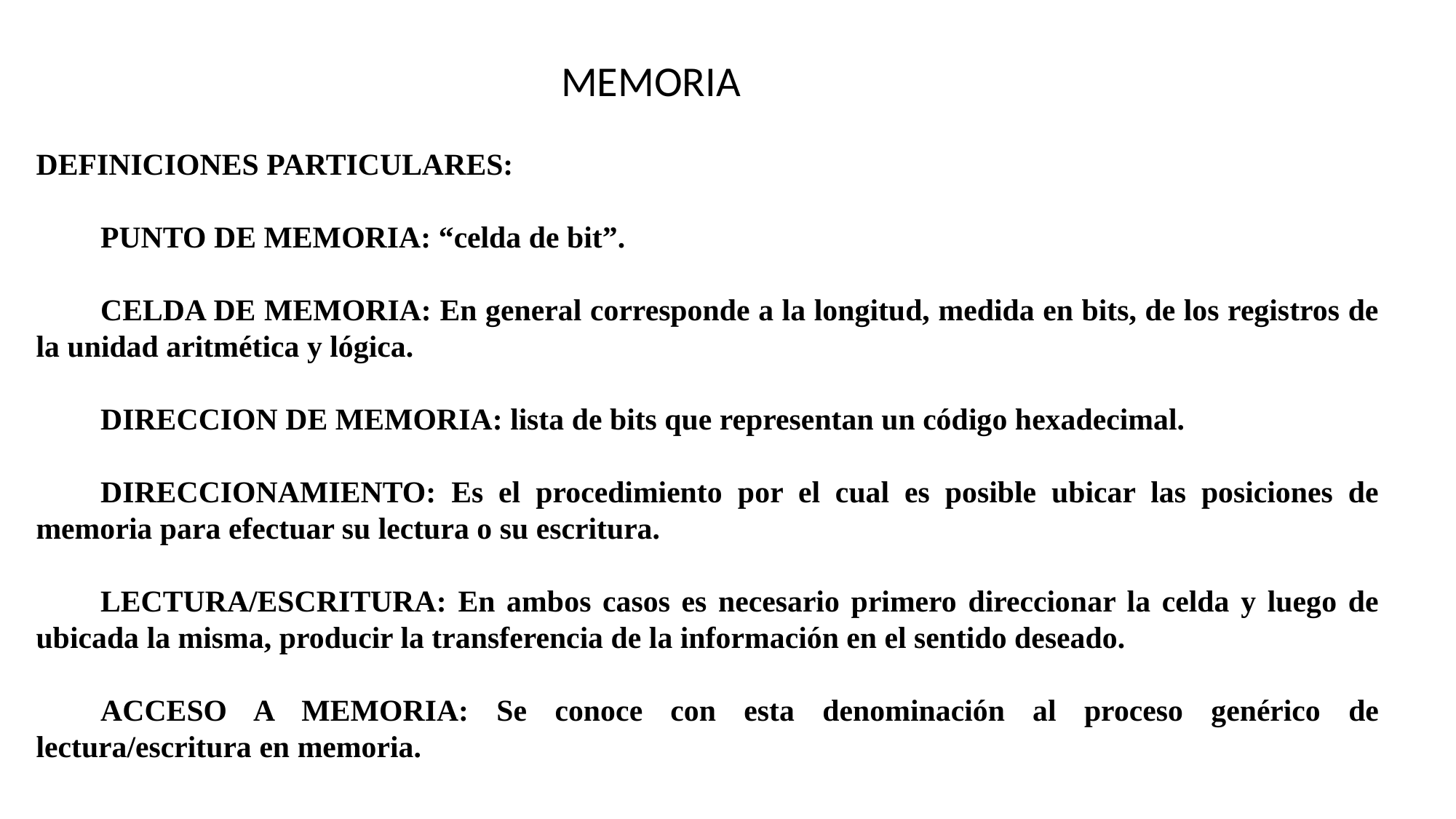

MEMORIA
DEFINICIONES PARTICULARES:

PUNTO DE MEMORIA: “celda de bit”.

CELDA DE MEMORIA: En general corresponde a la longitud, medida en bits, de los registros de la unidad aritmética y lógica.

DIRECCION DE MEMORIA: lista de bits que representan un código hexadecimal.

DIRECCIONAMIENTO: Es el procedimiento por el cual es posible ubicar las posiciones de memoria para efectuar su lectura o su escritura.

LECTURA/ESCRITURA: En ambos casos es necesario primero direccionar la celda y luego de ubicada la misma, producir la transferencia de la información en el sentido deseado.

ACCESO A MEMORIA: Se conoce con esta denominación al proceso genérico de lectura/escritura en memoria.